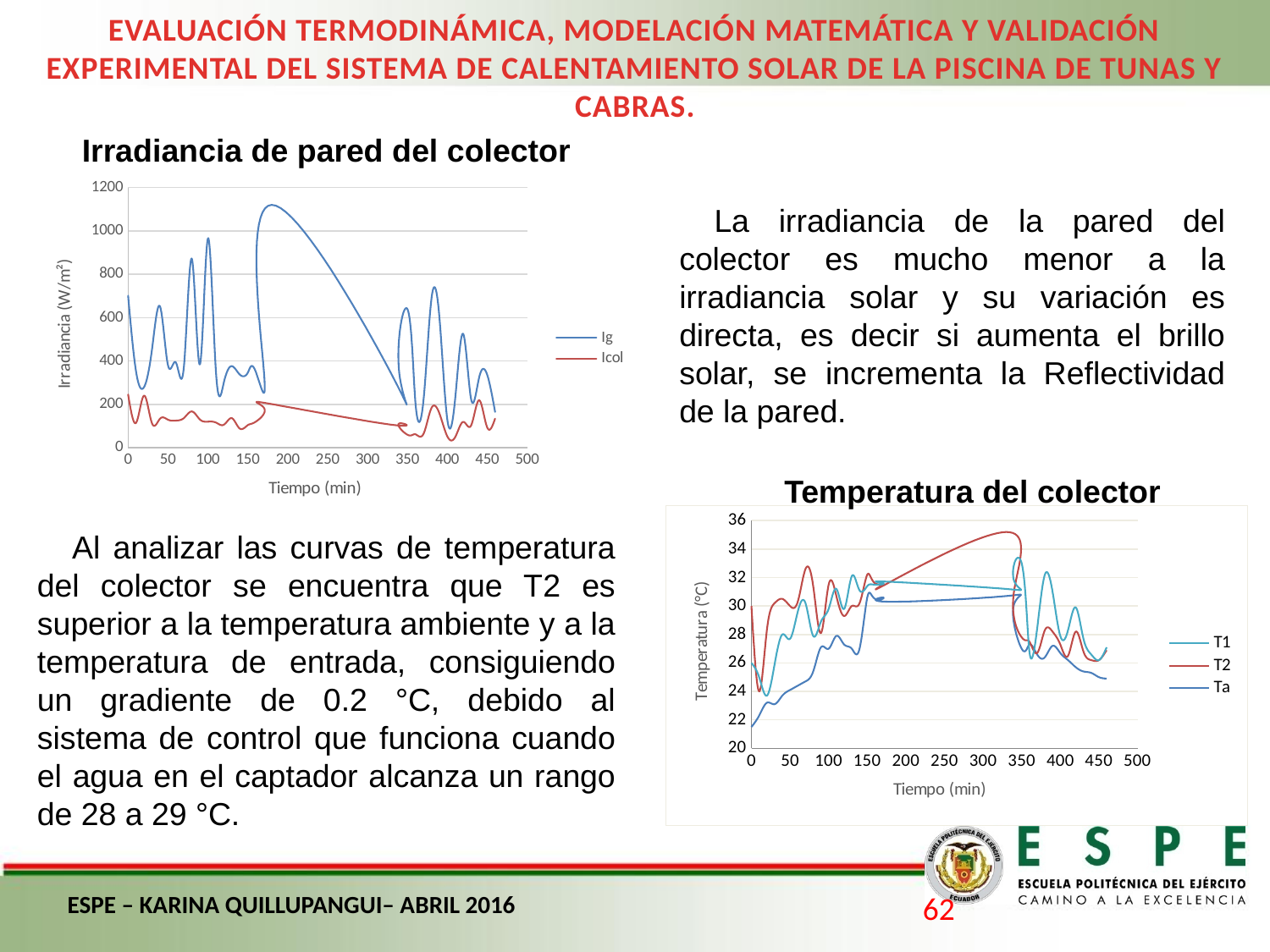

EVALUACIÓN TERMODINÁMICA, MODELACIÓN MATEMÁTICA Y VALIDACIÓN EXPERIMENTAL DEL SISTEMA DE CALENTAMIENTO SOLAR DE LA PISCINA DE TUNAS Y CABRAS.
Irradiancia de pared del colector

### Chart

| Category | Ig | Icol |
|---|---|---|
La irradiancia de la pared del colector es mucho menor a la irradiancia solar y su variación es directa, es decir si aumenta el brillo solar, se incrementa la Reflectividad de la pared.
Temperatura del colector

### Chart

| Category | T1 | T2 | Ta |
|---|---|---|---|
Al analizar las curvas de temperatura del colector se encuentra que T2 es superior a la temperatura ambiente y a la temperatura de entrada, consiguiendo un gradiente de 0.2 °C, debido al sistema de control que funciona cuando el agua en el captador alcanza un rango de 28 a 29 °C.
ESPE – KARINA QUILLUPANGUI– ABRIL 2016
62